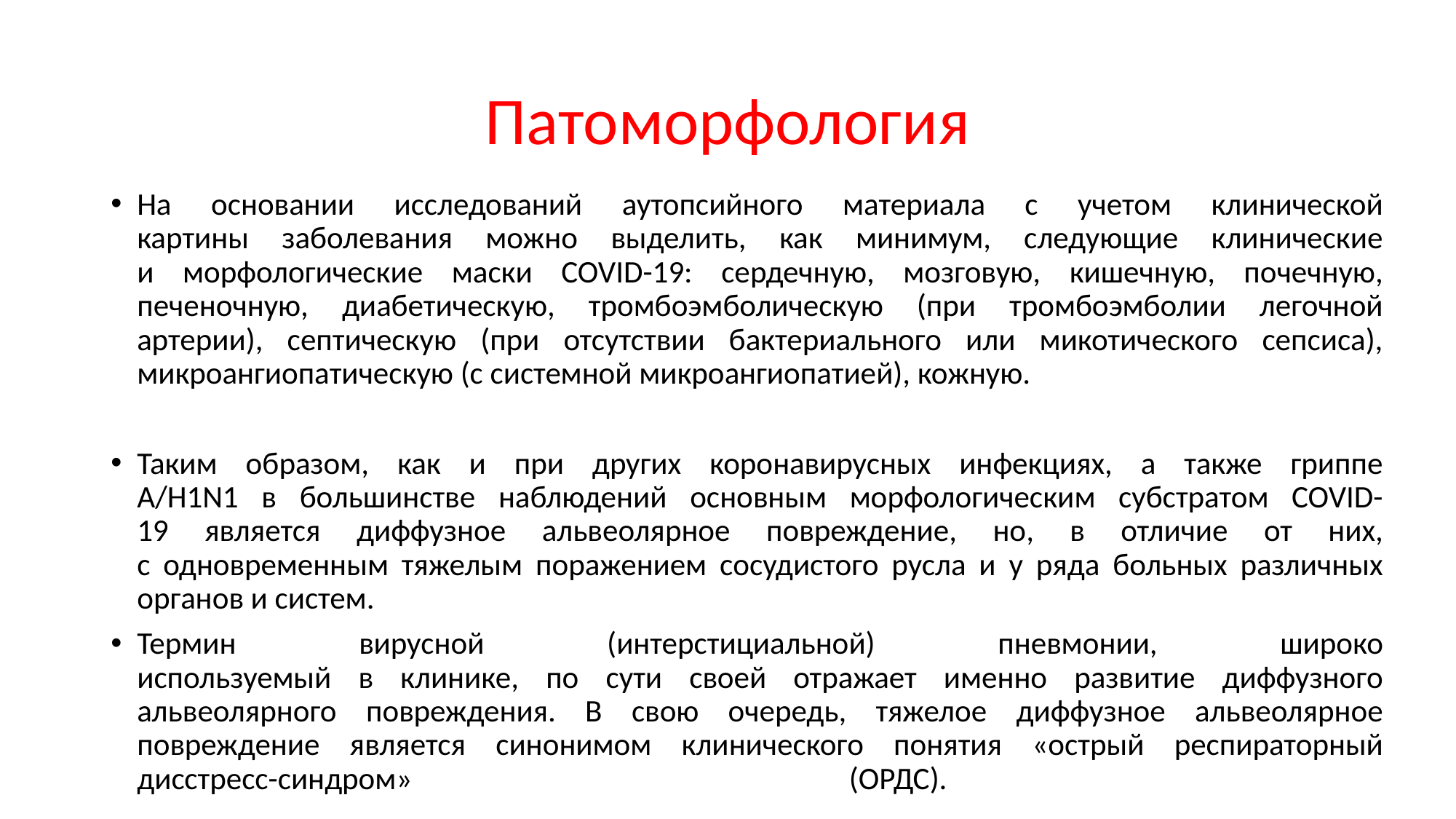

# Патоморфология
На основании исследований аутопсийного материала с учетом клинической
картины заболевания можно выделить, как минимум, следующие клинические
и морфологические маски COVID-19: сердечную, мозговую, кишечную, почечную,
печеночную, диабетическую, тромбоэмболическую (при тромбоэмболии легочной
артерии), септическую (при отсутствии бактериального или микотического сепсиса),
микроангиопатическую (с системной микроангиопатией), кожную.

Таким образом, как и при других коронавирусных инфекциях, а также гриппе
А/H1N1 в большинстве наблюдений основным морфологическим субстратом COVID-
19 является диффузное альвеолярное повреждение, но, в отличие от них,
с одновременным тяжелым поражением сосудистого русла и у ряда больных различных органов и систем.
Термин вирусной (интерстициальной) пневмонии, широко
используемый в клинике, по сути своей отражает именно развитие диффузного
альвеолярного повреждения. В свою очередь, тяжелое диффузное альвеолярное
повреждение является синонимом клинического понятия «острый респираторный
дисстресс-синдром» (ОРДС).